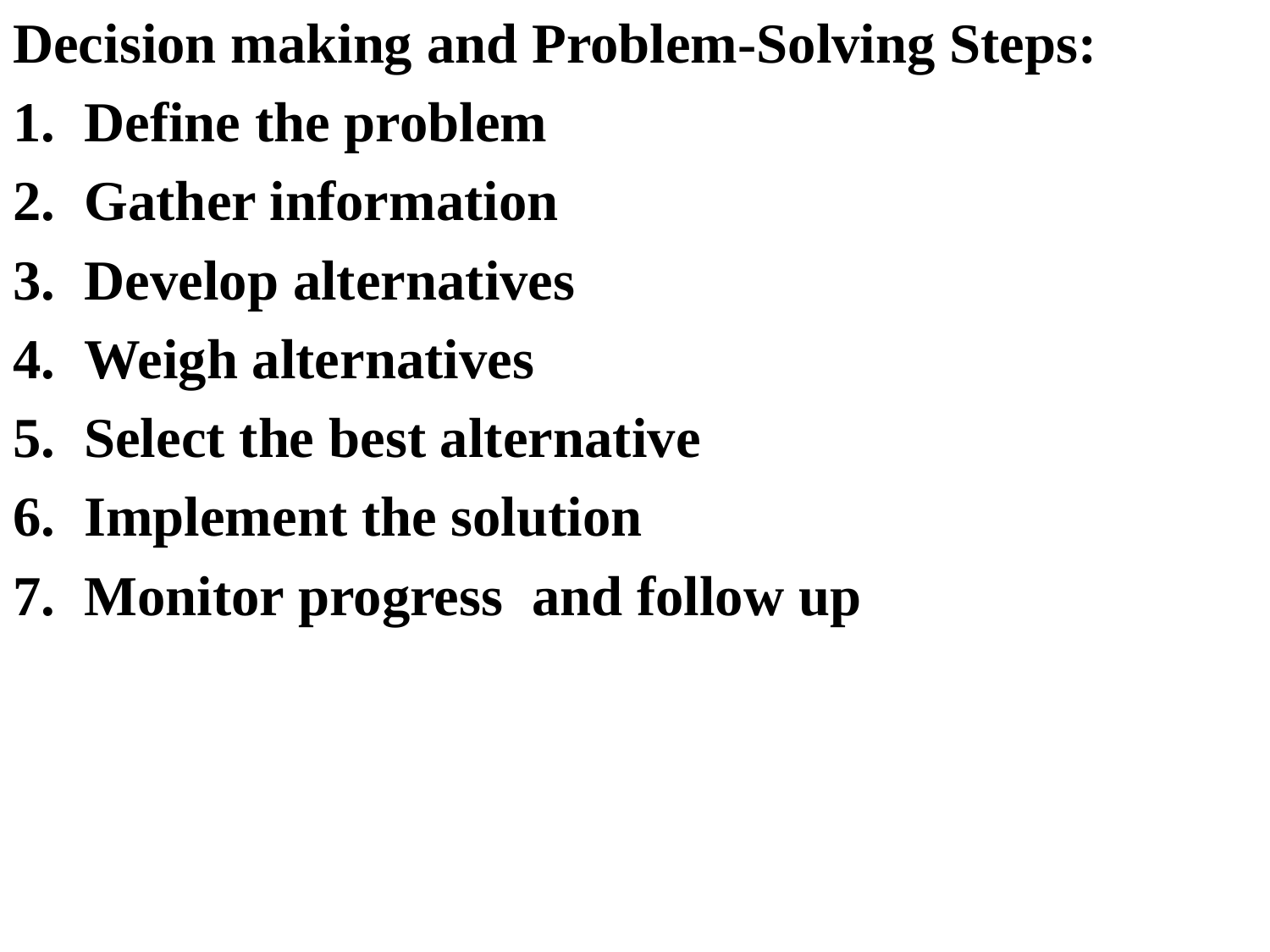

Decision making and Problem-Solving Steps:
Define the problem
Gather information
Develop alternatives
Weigh alternatives
Select the best alternative
Implement the solution
Monitor progress  and follow up